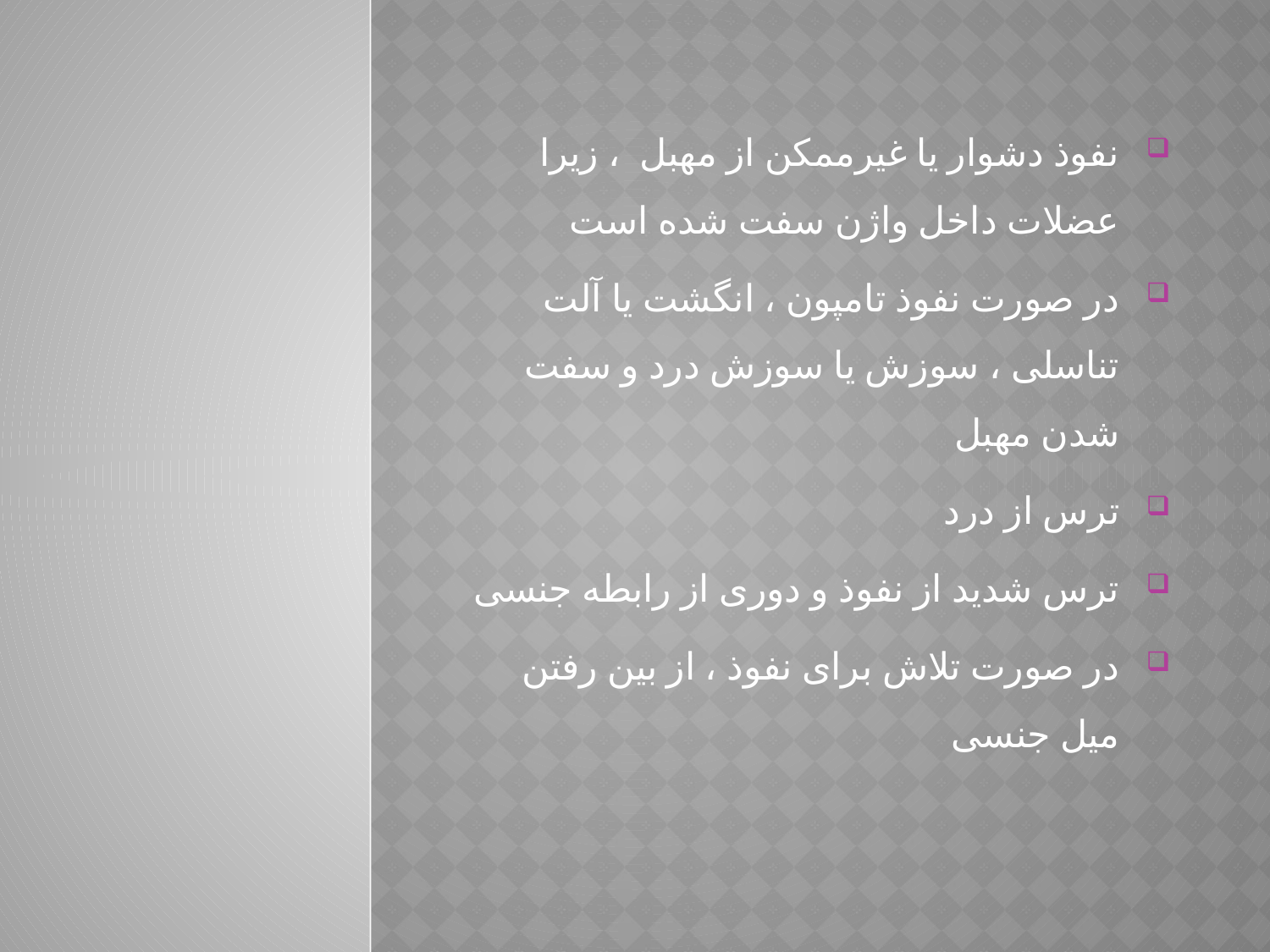

نفوذ دشوار یا غیرممکن از مهبل  ، زیرا عضلات داخل واژن سفت شده است
در صورت نفوذ تامپون ، انگشت یا آلت تناسلی ، سوزش یا سوزش درد و سفت شدن مهبل
ترس از درد
ترس شدید از نفوذ و دوری از رابطه جنسی
در صورت تلاش برای نفوذ ، از بین رفتن میل جنسی